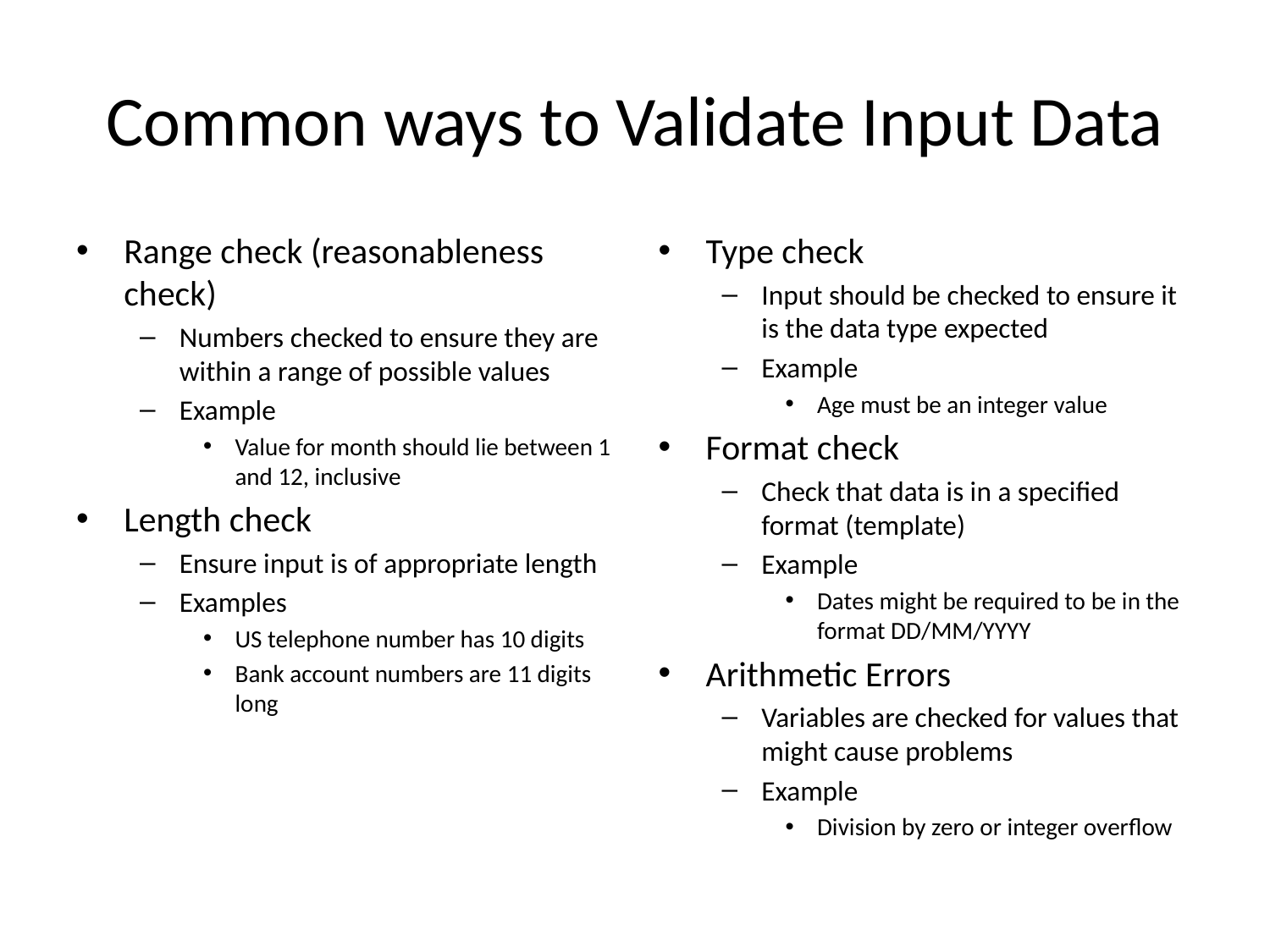

# Common ways to Validate Input Data
Range check (reasonableness check)
Numbers checked to ensure they are within a range of possible values
Example
Value for month should lie between 1 and 12, inclusive
Length check
Ensure input is of appropriate length
Examples
US telephone number has 10 digits
Bank account numbers are 11 digits long
Type check
Input should be checked to ensure it is the data type expected
Example
Age must be an integer value
Format check
Check that data is in a specified format (template)
Example
Dates might be required to be in the format DD/MM/YYYY
Arithmetic Errors
Variables are checked for values that might cause problems
Example
Division by zero or integer overflow